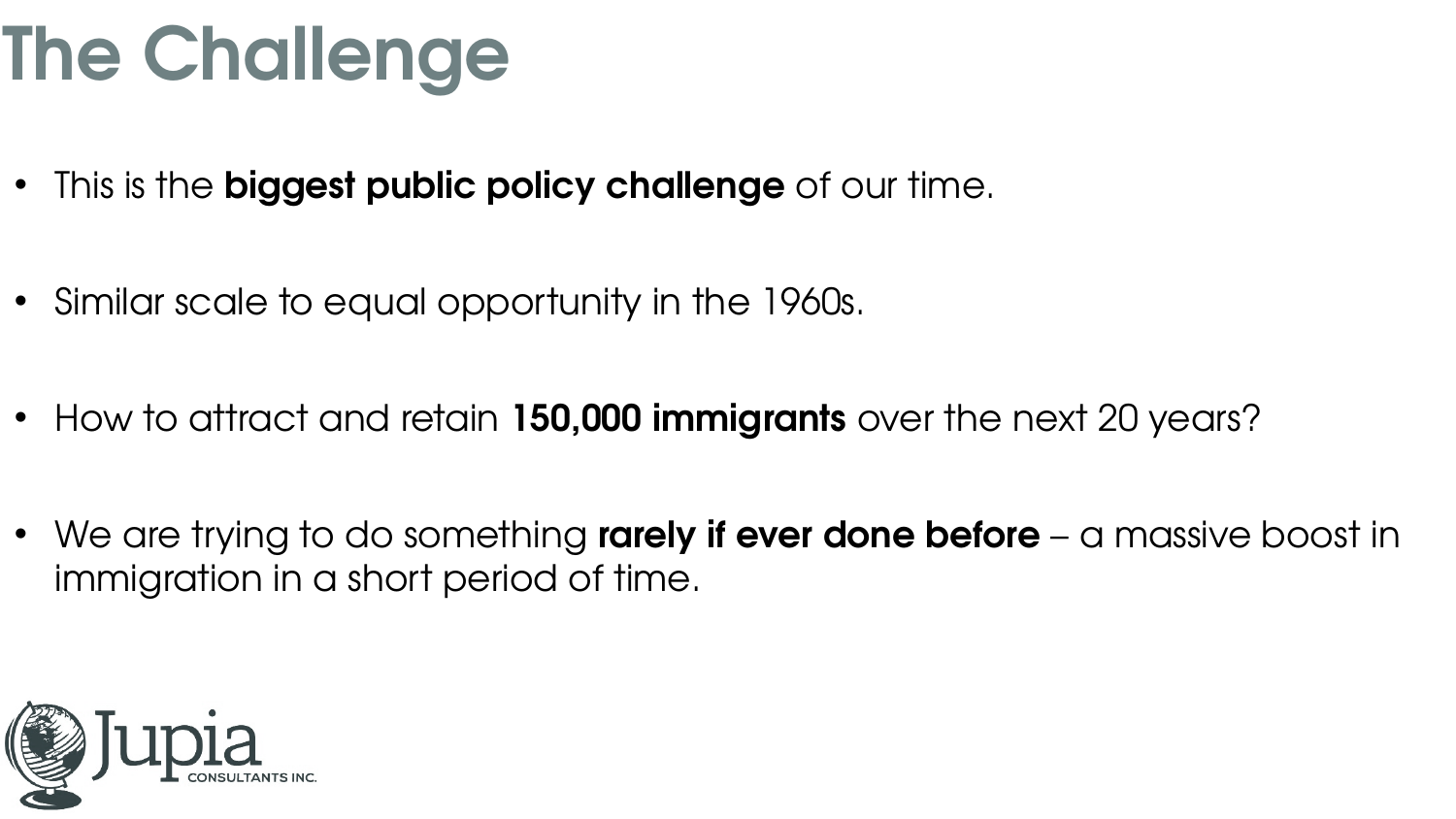

The Challenge
This is the biggest public policy challenge of our time.
Similar scale to equal opportunity in the 1960s.
How to attract and retain 150,000 immigrants over the next 20 years?
We are trying to do something rarely if ever done before – a massive boost in immigration in a short period of time.